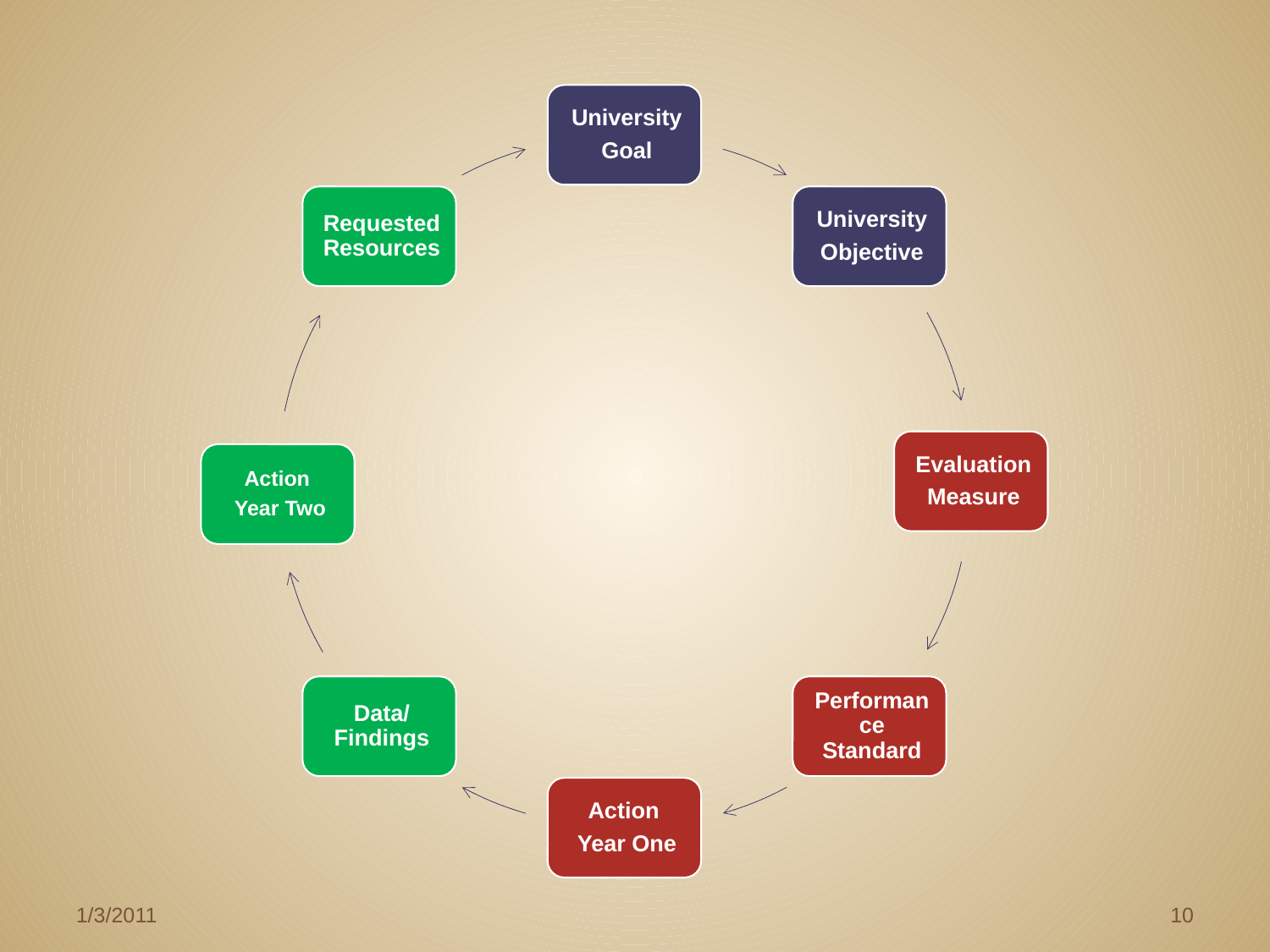

University
Goal
University
Objective
Evaluation
Measure
Performance Standard
Action
Year One
Data/ Findings
Action
Year Two
Requested Resources
1/3/2011
10